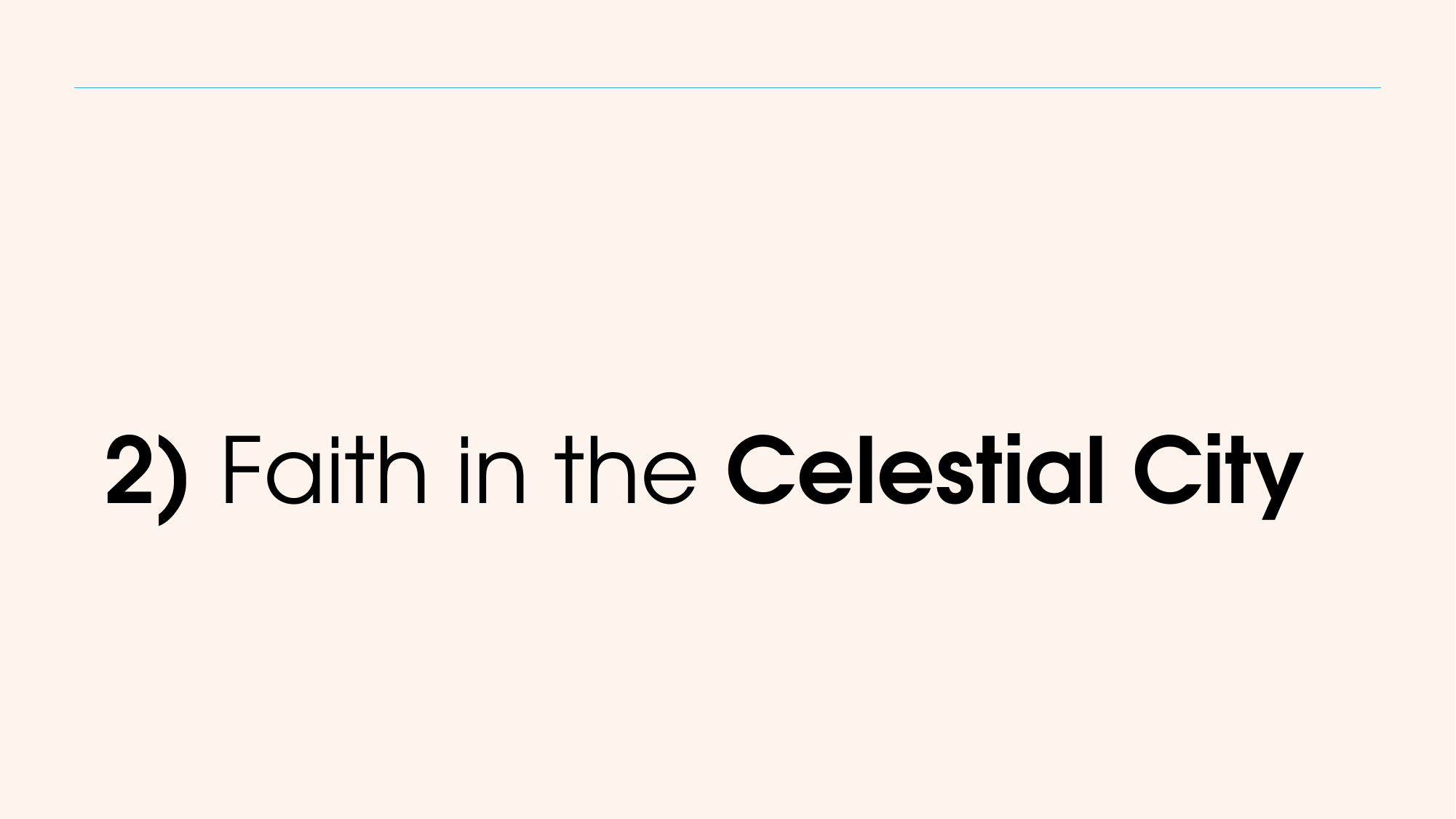

# 2) Faith in the Celestial City